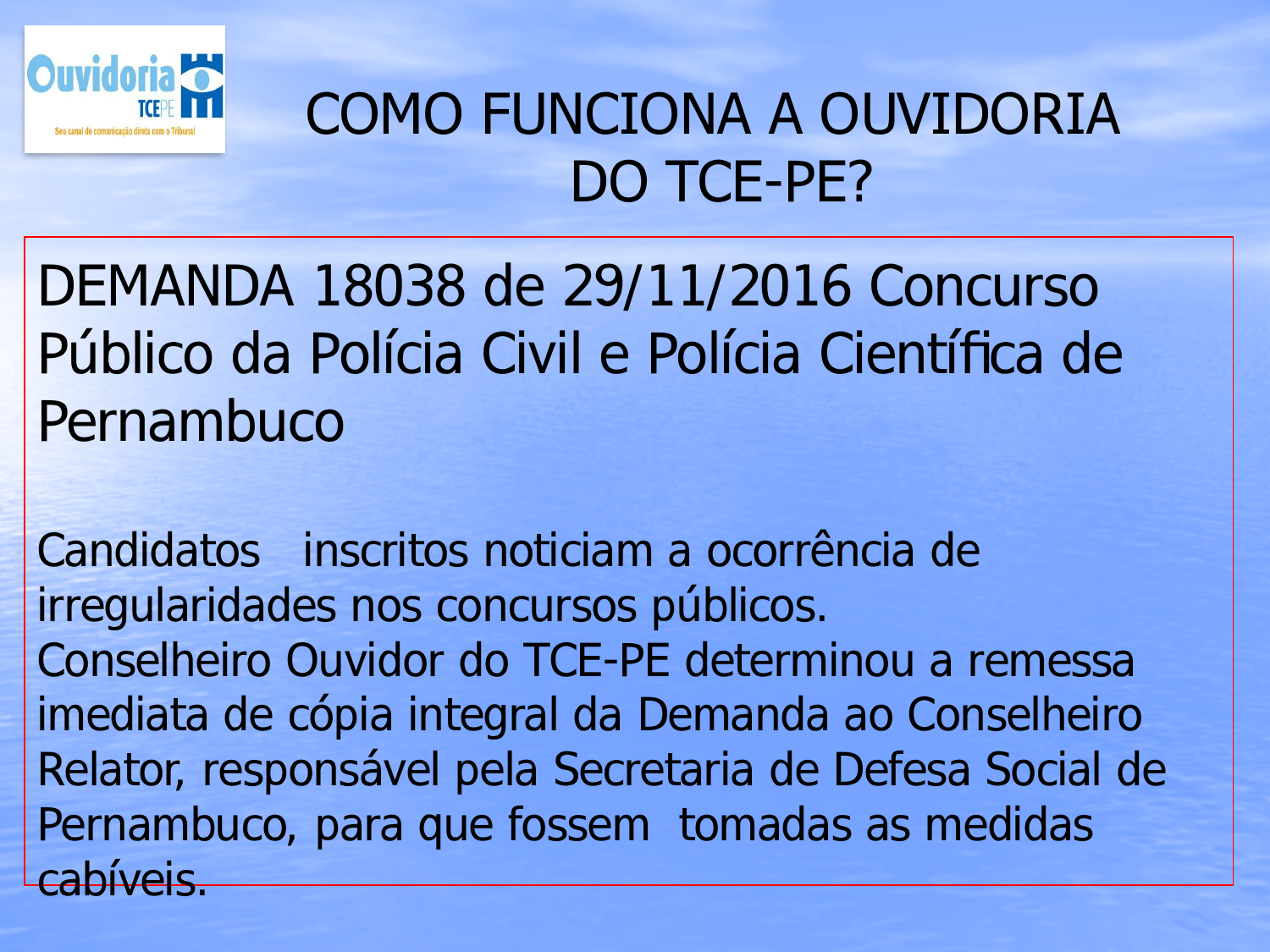

# COMO FUNCIONA A OUVIDORIA  DO TCE-PE?
DEMANDA 18038 de 29/11/2016 Concurso Público da Polícia Civil e Polícia Científica de Pernambuco

Candidatos   inscritos noticiam a ocorrência de irregularidades nos concursos públicos.
Conselheiro Ouvidor do TCE-PE determinou a remessa imediata de cópia integral da Demanda ao Conselheiro Relator, responsável pela Secretaria de Defesa Social de Pernambuco, para que fossem  tomadas as medidas cabíveis.